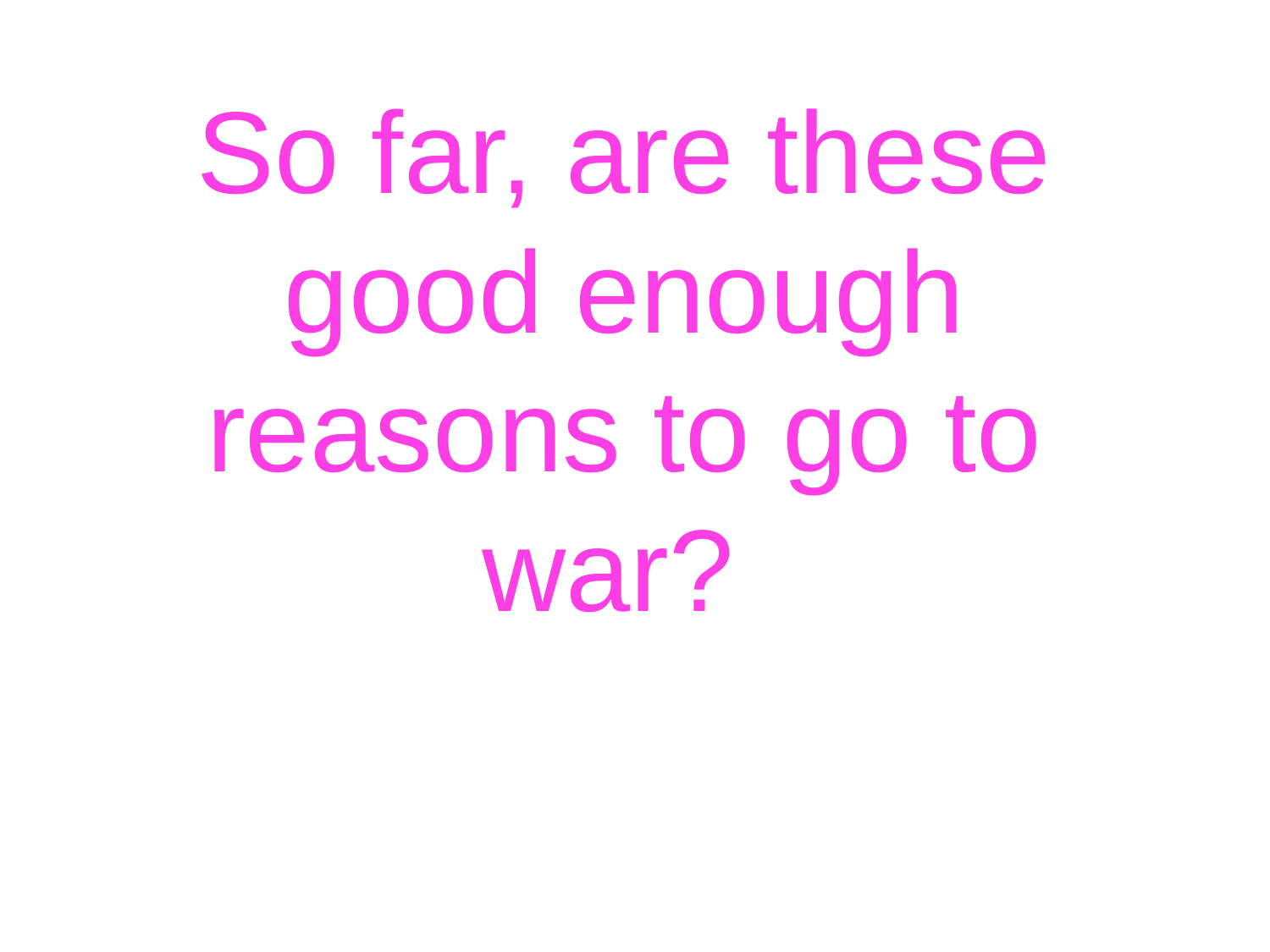

# So far, are these good enough reasons to go to war?